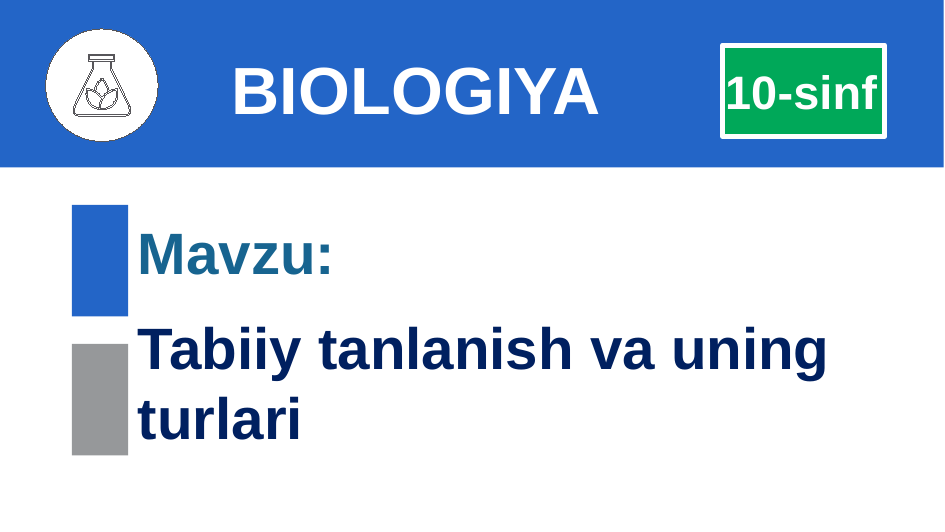

# BIOLOGIYA

  10-sinf

Mavzu:
Tabiiy tanlanish va uning turlari